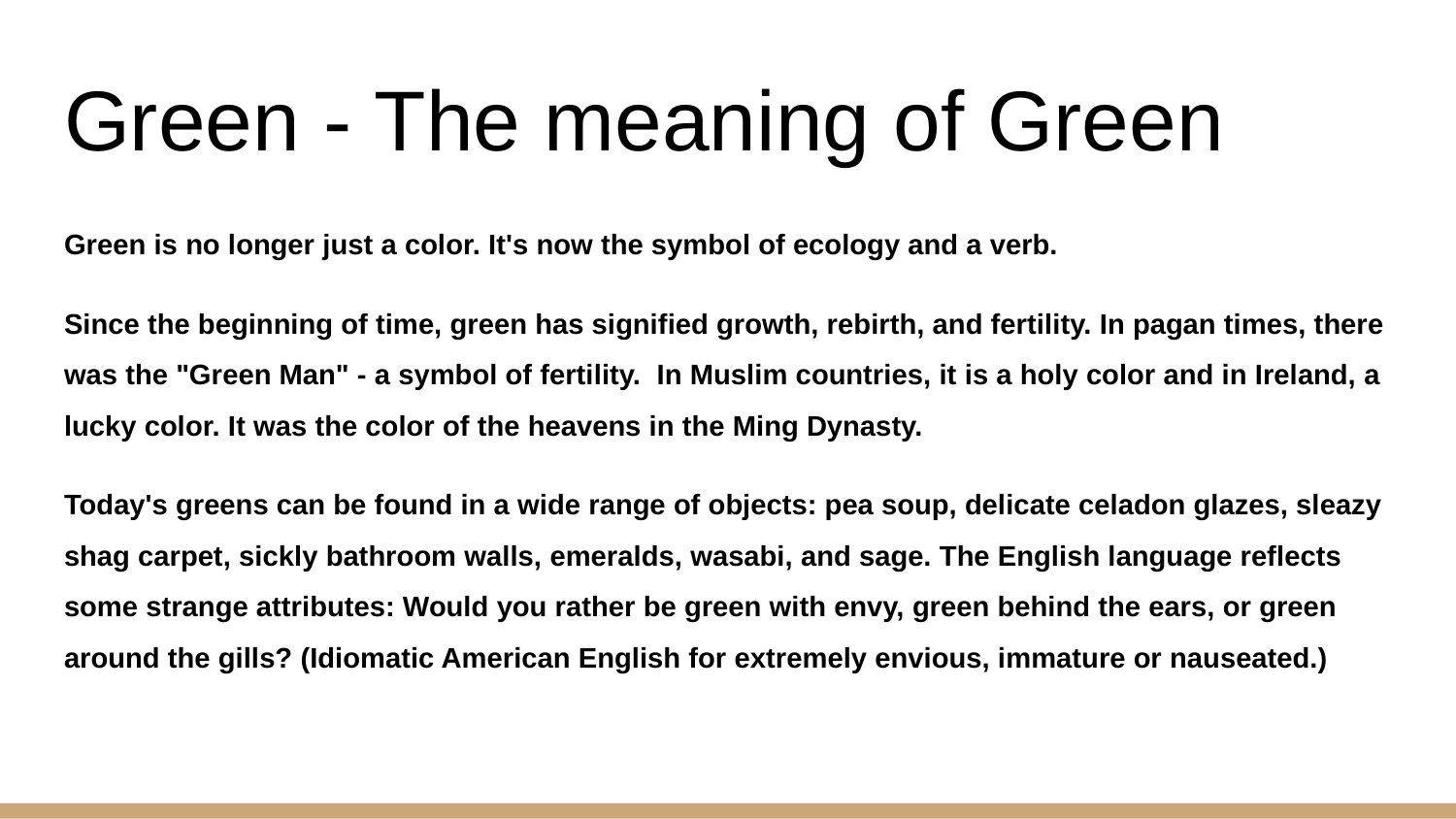

# Green - The meaning of Green
Green is no longer just a color. It's now the symbol of ecology and a verb.
Since the beginning of time, green has signified growth, rebirth, and fertility. In pagan times, there was the "Green Man" - a symbol of fertility.  In Muslim countries, it is a holy color and in Ireland, a lucky color. It was the color of the heavens in the Ming Dynasty.
Today's greens can be found in a wide range of objects: pea soup, delicate celadon glazes, sleazy shag carpet, sickly bathroom walls, emeralds, wasabi, and sage. The English language reflects some strange attributes: Would you rather be green with envy, green behind the ears, or green around the gills? (Idiomatic American English for extremely envious, immature or nauseated.)